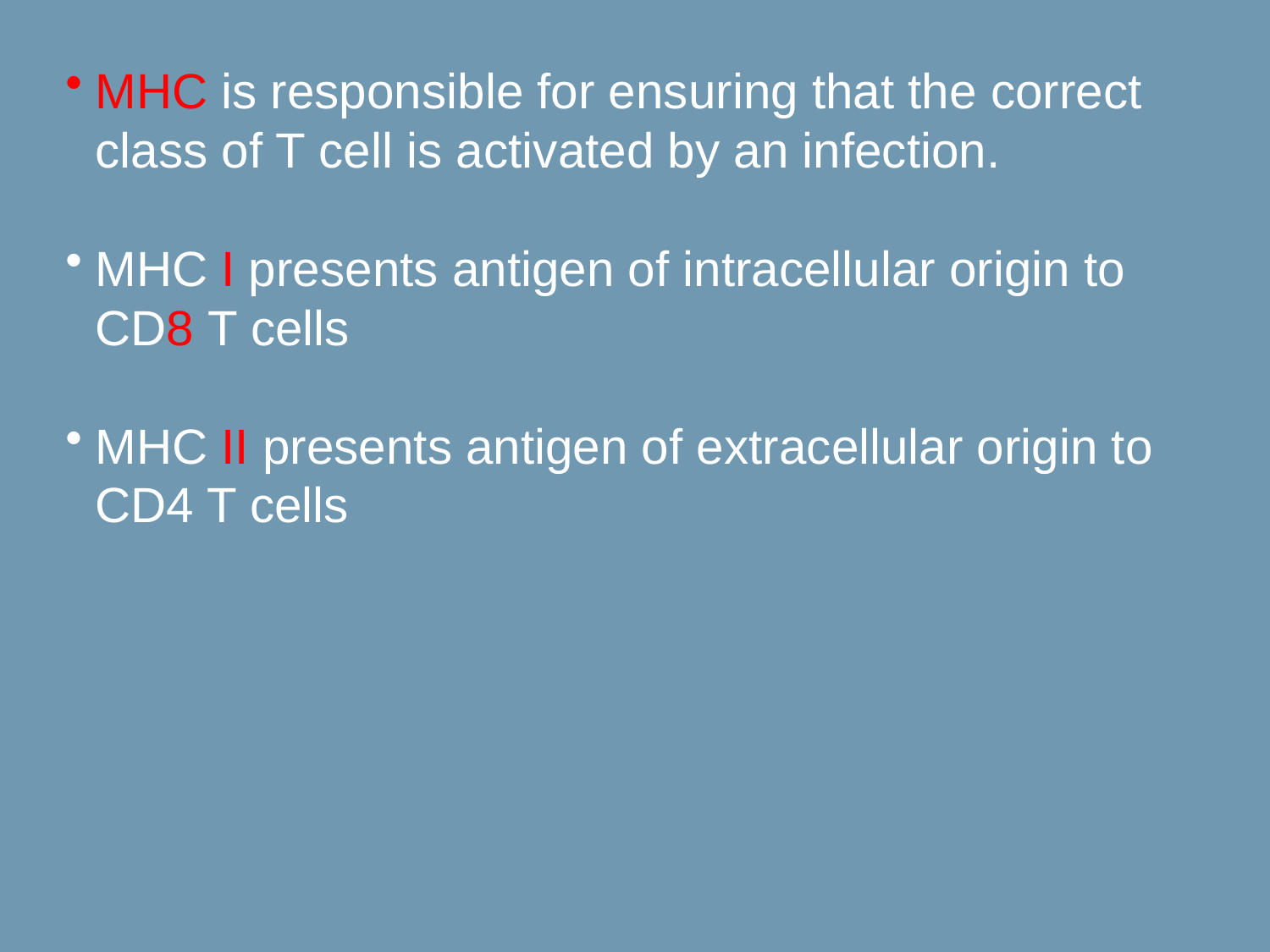

MHC is responsible for ensuring that the correct class of T cell is activated by an infection.

MHC I presents antigen of intracellular origin to CD8 T cells

MHC II presents antigen of extracellular origin to CD4 T cells